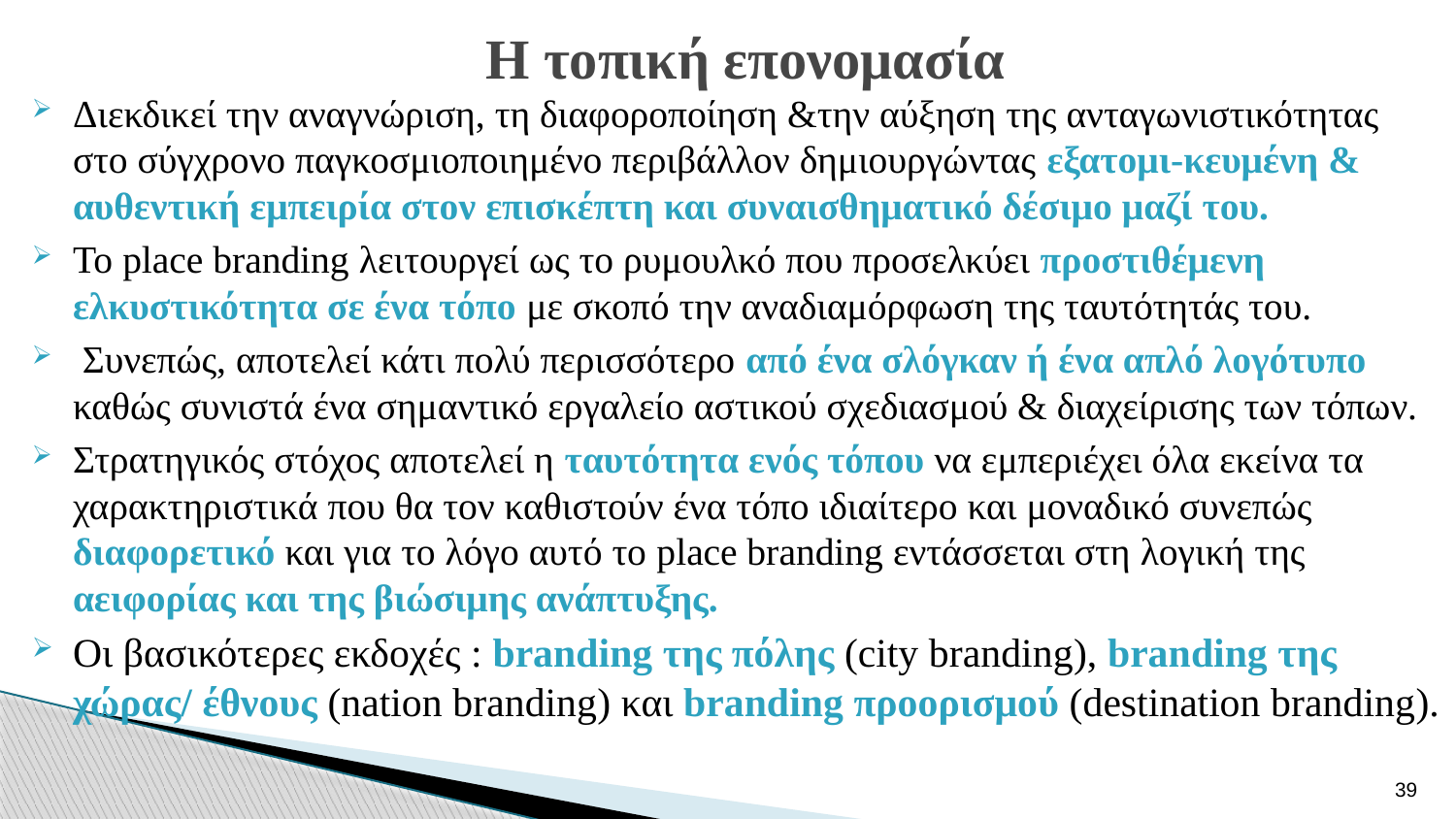

# Η τοπική επονομασία
Διεκδικεί την αναγνώριση, τη διαφοροποίηση &την αύξηση της ανταγωνιστικότητας στο σύγχρονο παγκοσμιοποιημένο περιβάλλον δημιουργώντας εξατομι-κευμένη & αυθεντική εμπειρία στον επισκέπτη και συναισθηματικό δέσιμο μαζί του.
Το place branding λειτουργεί ως το ρυμουλκό που προσελκύει προστιθέμενη ελκυστικότητα σε ένα τόπο με σκοπό την αναδιαμόρφωση της ταυτότητάς του.
 Συνεπώς, αποτελεί κάτι πολύ περισσότερο από ένα σλόγκαν ή ένα απλό λογότυπο καθώς συνιστά ένα σημαντικό εργαλείο αστικού σχεδιασμού & διαχείρισης των τόπων.
Στρατηγικός στόχος αποτελεί η ταυτότητα ενός τόπου να εμπεριέχει όλα εκείνα τα χαρακτηριστικά που θα τον καθιστούν ένα τόπο ιδιαίτερο και μοναδικό συνεπώς διαφορετικό και για το λόγο αυτό το place branding εντάσσεται στη λογική της αειφορίας και της βιώσιμης ανάπτυξης.
Οι βασικότερες εκδοχές : branding της πόλης (city branding), branding της χώρας/ έθνους (nation branding) και branding προορισμού (destination branding).

39